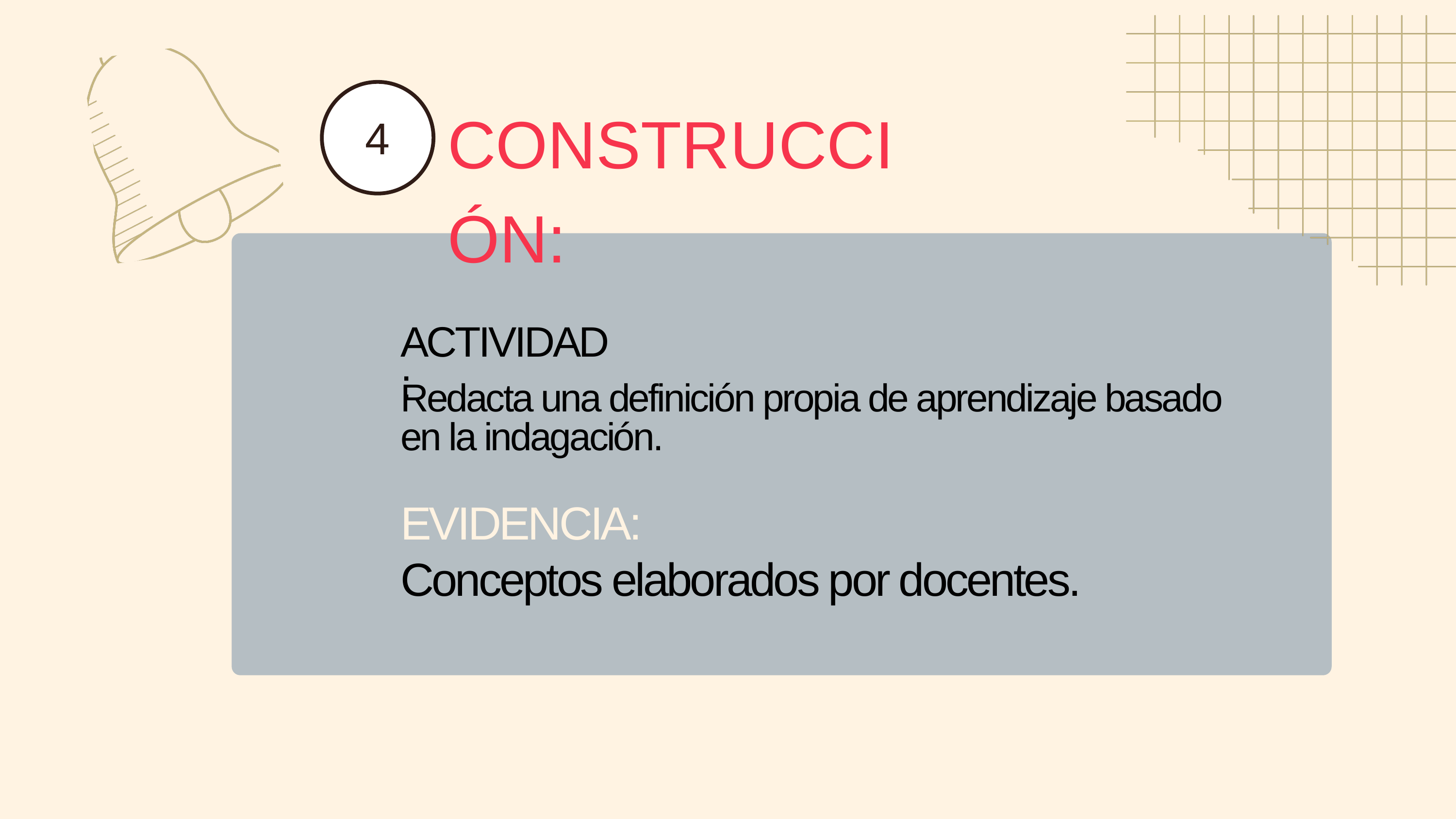

4
CONSTRUCCIÓN:

ACTIVIDAD:
Redacta una definición propia de aprendizaje basado en la indagación.

EVIDENCIA:
Conceptos elaborados por docentes.